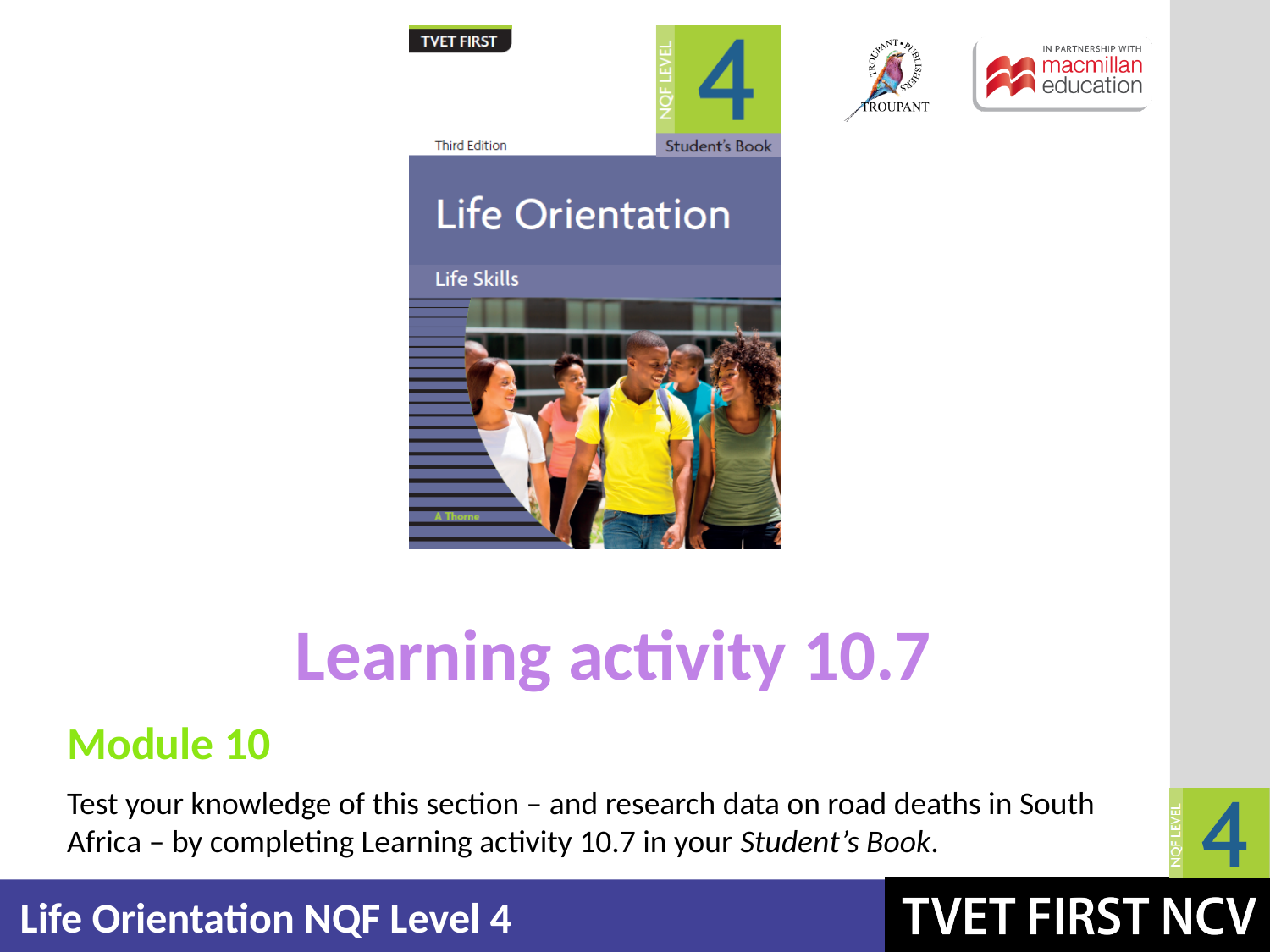

Learning activity 10.7
Module 10
Test your knowledge of this section – and research data on road deaths in South Africa – by completing Learning activity 10.7 in your Student’s Book.